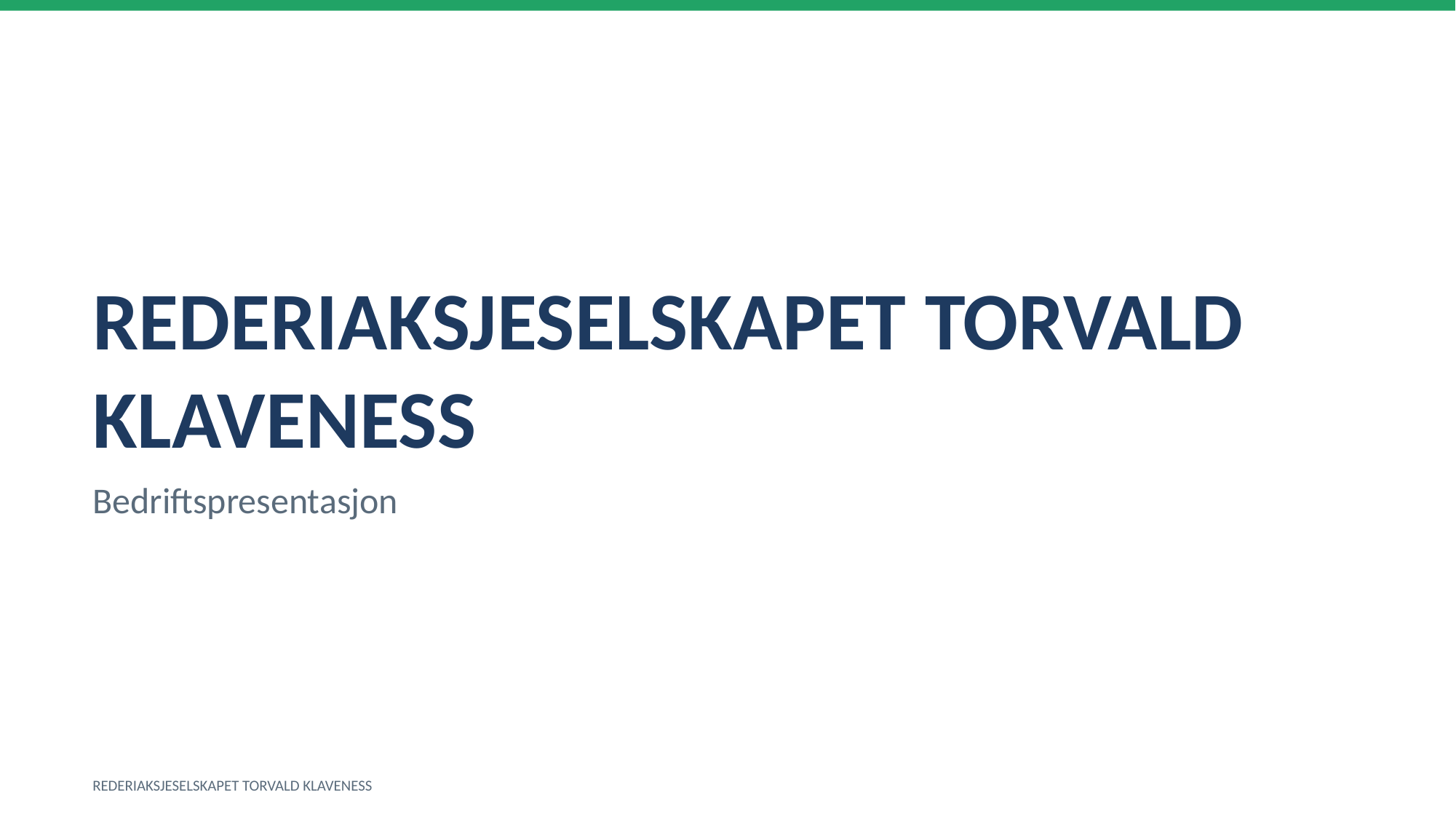

REDERIAKSJESELSKAPET TORVALD KLAVENESS
Bedriftspresentasjon
REDERIAKSJESELSKAPET TORVALD KLAVENESS